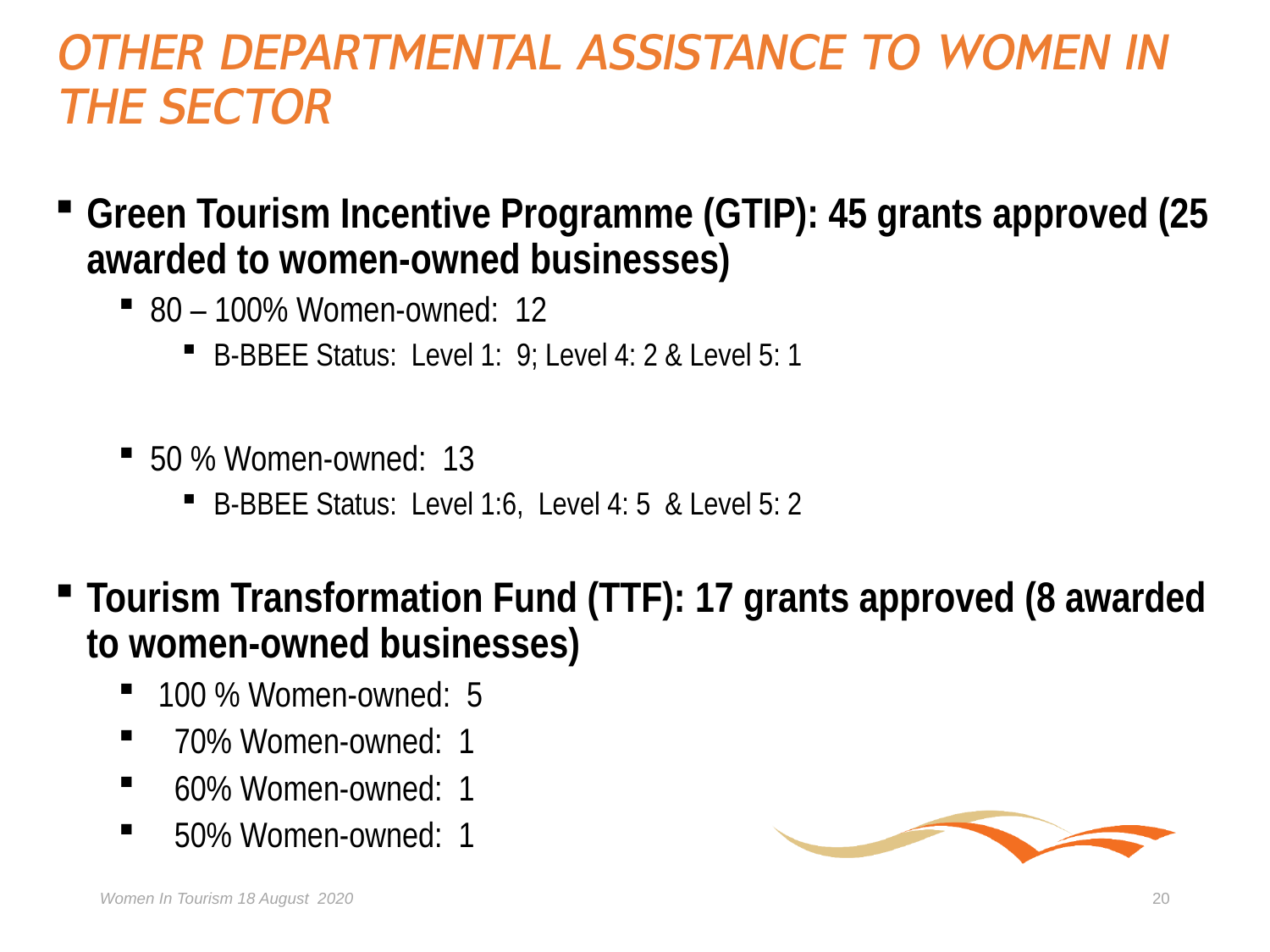

# OTHER DEPARTMENTAL ASSISTANCE TO WOMEN IN THE SECTOR

Green Tourism Incentive Programme (GTIP): 45 grants approved (25 awarded to women-owned businesses)
80 – 100% Women-owned:  12
B-BBEE Status:  Level 1:  9; Level 4: 2 & Level 5: 1

50 % Women-owned:  13
B-BBEE Status:  Level 1:6,  Level 4: 5  & Level 5: 2

Tourism Transformation Fund (TTF): 17 grants approved (8 awarded to women-owned businesses)
 100 % Women-owned:  5
   70% Women-owned:  1
   60% Women-owned:  1
   50% Women-owned:  1
Women In Tourism 18 August  2020
20